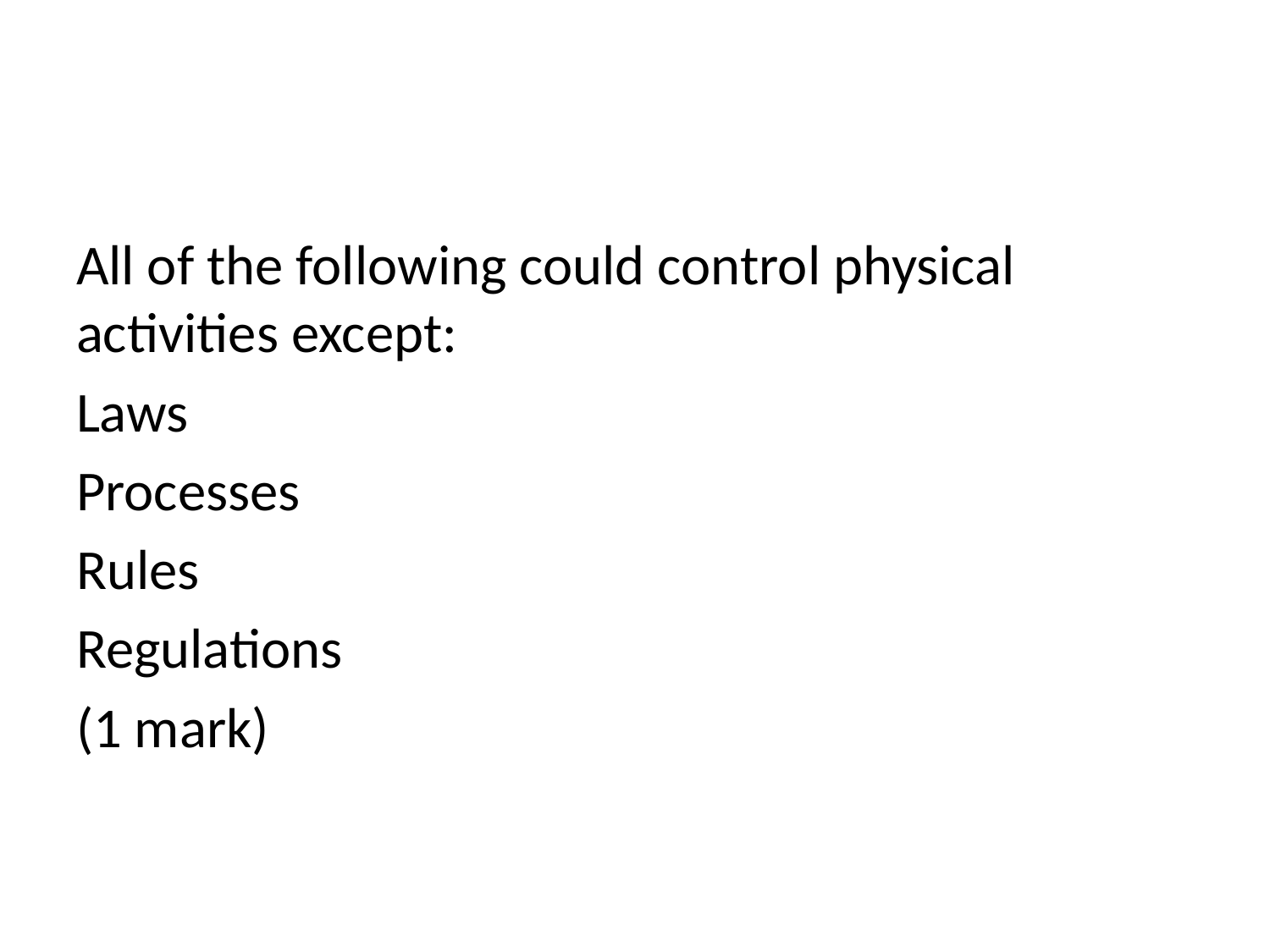

#
All of the following could control physical activities except:
Laws
Processes
Rules
Regulations
(1 mark)